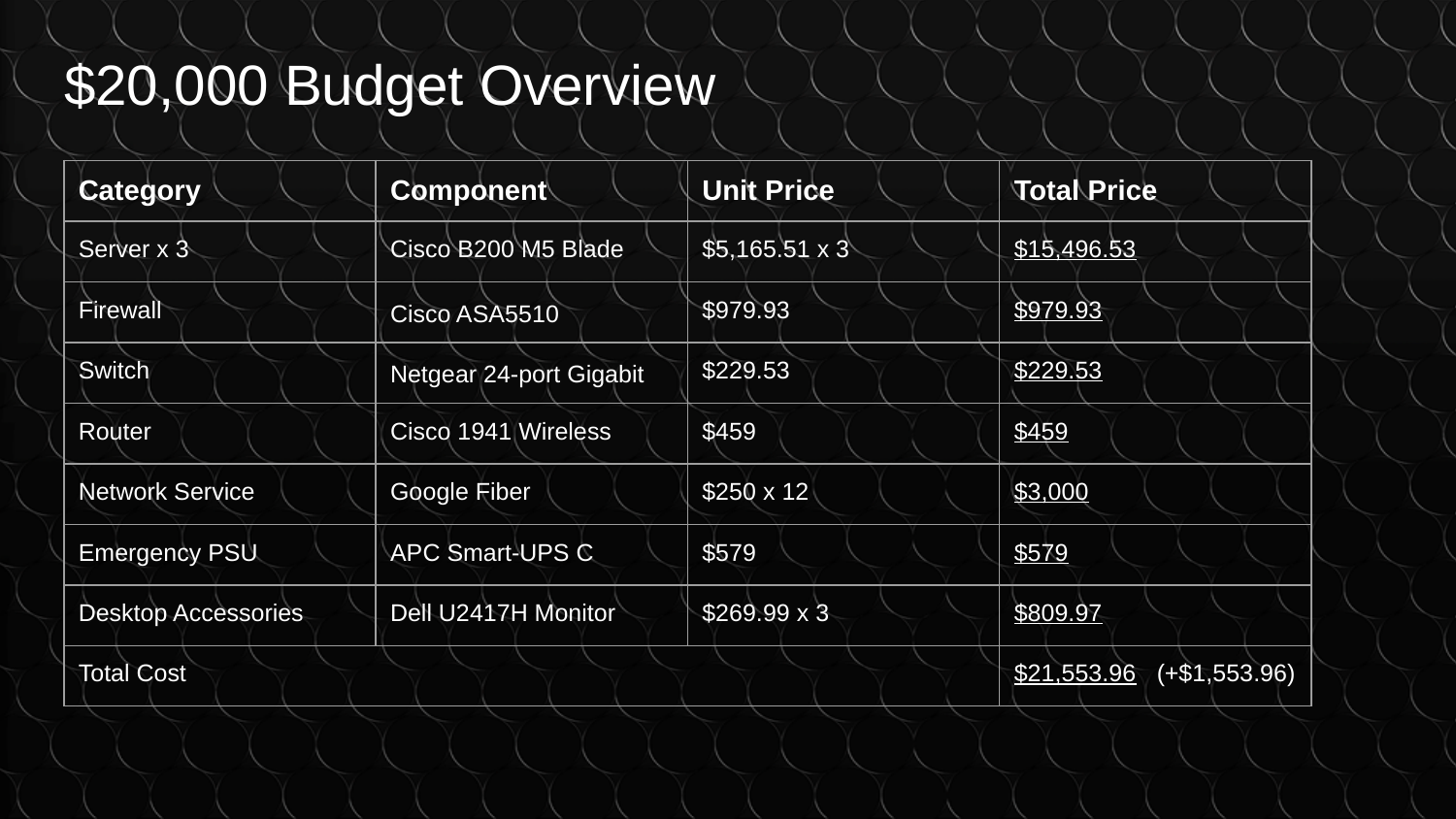

# $20,000 Budget Overview
| Category | Component | Unit Price | Total Price |
| --- | --- | --- | --- |
| Server x 3 | Cisco B200 M5 Blade | $5,165.51 x 3 | $15,496.53 |
| Firewall | Cisco ASA5510 | $979.93 | $979.93 |
| Switch | Netgear 24-port Gigabit | $229.53 | $229.53 |
| Router | Cisco 1941 Wireless | $459 | $459 |
| Network Service | Google Fiber | $250 x 12 | $3,000 |
| Emergency PSU | APC Smart-UPS C | $579 | $579 |
| Desktop Accessories | Dell U2417H Monitor | $269.99 x 3 | $809.97 |
| Total Cost |  |  | $21,553.96 (+$1,553.96) |